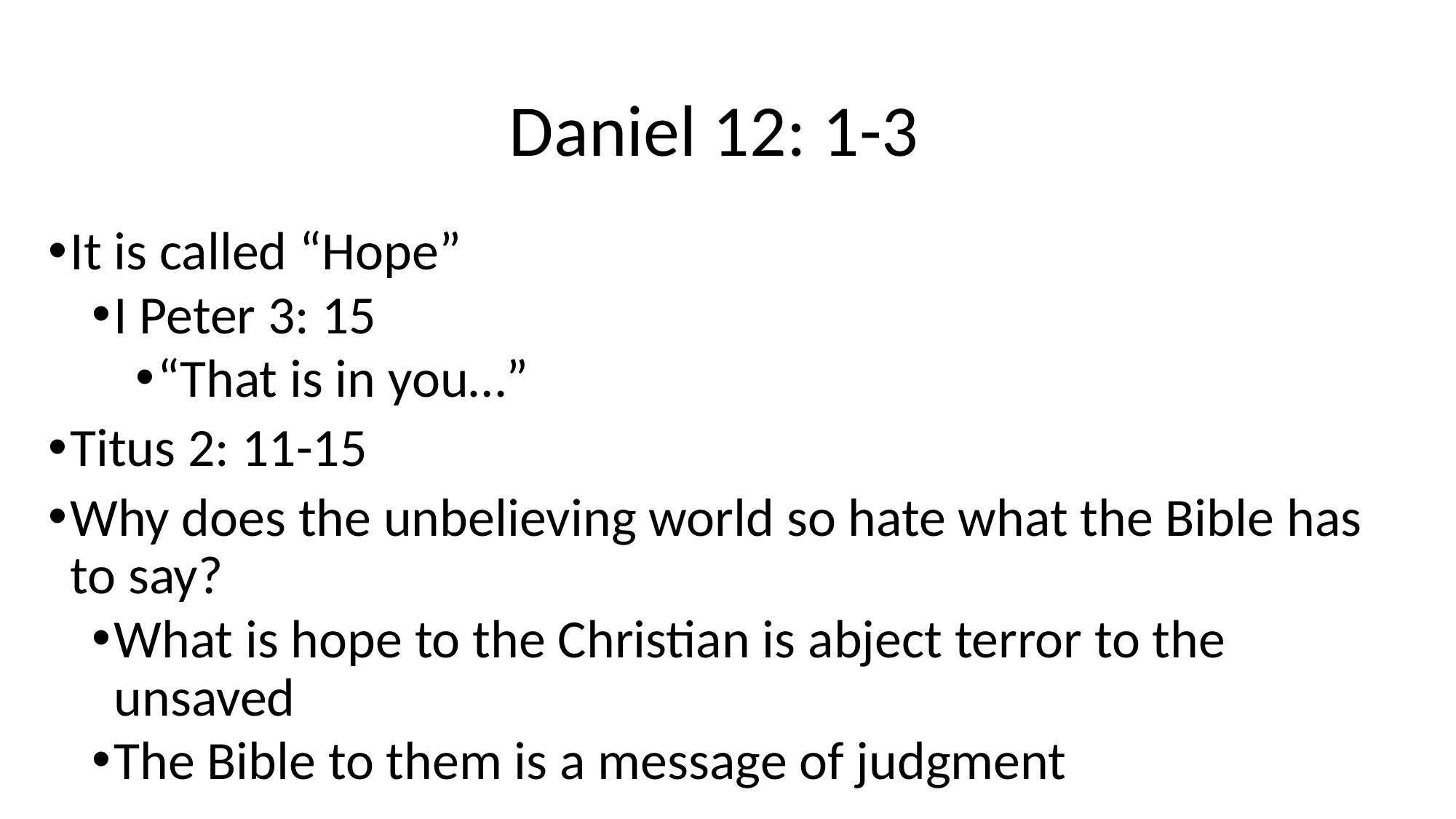

# Daniel 12: 1-3
It is called “Hope”
I Peter 3: 15
“That is in you…”
Titus 2: 11-15
Why does the unbelieving world so hate what the Bible has to say?
What is hope to the Christian is abject terror to the unsaved
The Bible to them is a message of judgment